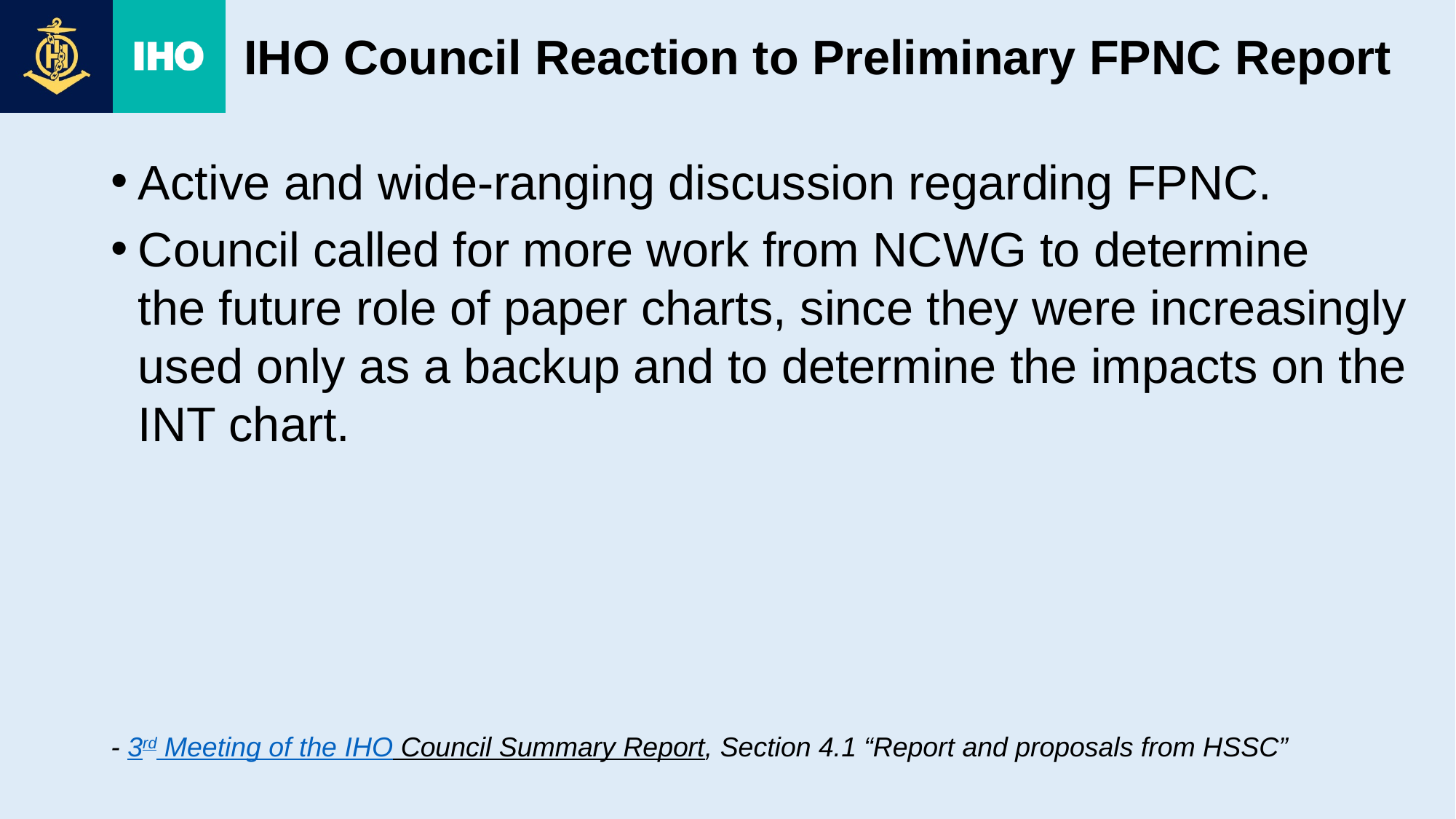

# IHO Council Reaction to Preliminary FPNC Report
Active and wide-ranging discussion regarding FPNC.
Council called for more work from NCWG to determine
the future role of paper charts, since they were increasingly used only as a backup and to determine the impacts on the INT chart.

- 3rd Meeting of the IHO Council Summary Report, Section 4.1 “Report and proposals from HSSC”